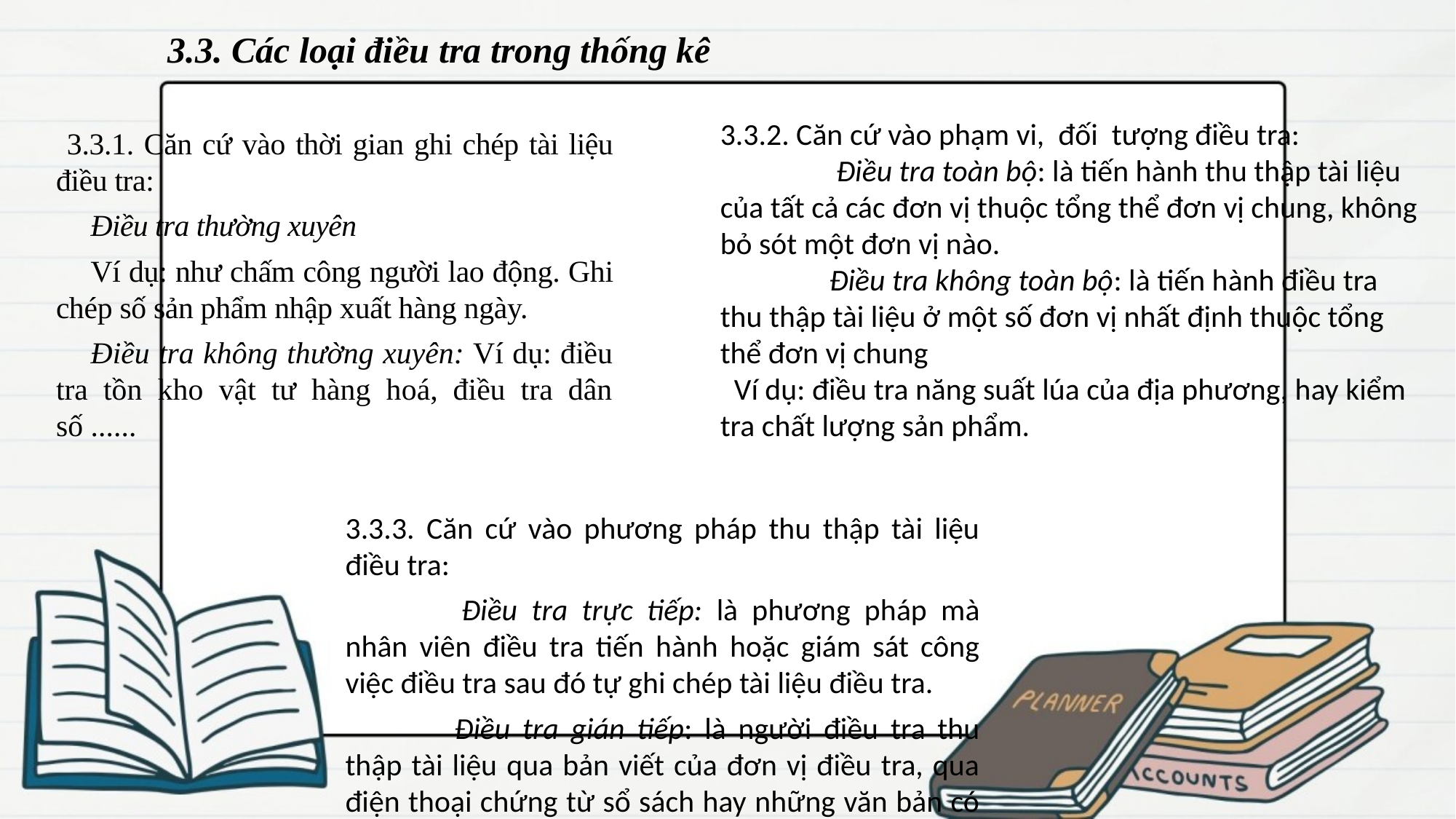

3.3. Các loại điều tra trong thống kê
3.3.2. Căn cứ vào phạm vi,  đối  tượng điều tra:
 	 Điều tra toàn bộ: là tiến hành thu thập tài liệu của tất cả các đơn vị thuộc tổng thể đơn vị chung, không bỏ sót một đơn vị nào.
  	Điều tra không toàn bộ: là tiến hành điều tra thu thập tài liệu ở một số đơn vị nhất định thuộc tổng thể đơn vị chung
  Ví dụ: điều tra năng suất lúa của địa phương, hay kiểm tra chất lượng sản phẩm.
 3.3.1. Căn cứ vào thời gian ghi chép tài liệu điều tra:
Điều tra thường xuyên
Ví dụ: như chấm công người lao động. Ghi chép số sản phẩm nhập xuất hàng ngày.
Điều tra không thường xuyên: Ví dụ: điều tra tồn kho vật tư hàng hoá, điều tra dân số ......
3.3.3. Căn cứ vào phương pháp thu thập tài liệu điều tra:
 	Điều tra trực tiếp: là phương pháp mà nhân viên điều tra tiến hành hoặc giám sát công việc điều tra sau đó tự ghi chép tài liệu điều tra.
	Điều tra gián tiếp: là người điều tra thu thập tài liệu qua bản viết của đơn vị điều tra, qua điện thoại chứng từ sổ sách hay những văn bản có sẵn.
Ví dụ: điều tra dư luận xã hội....